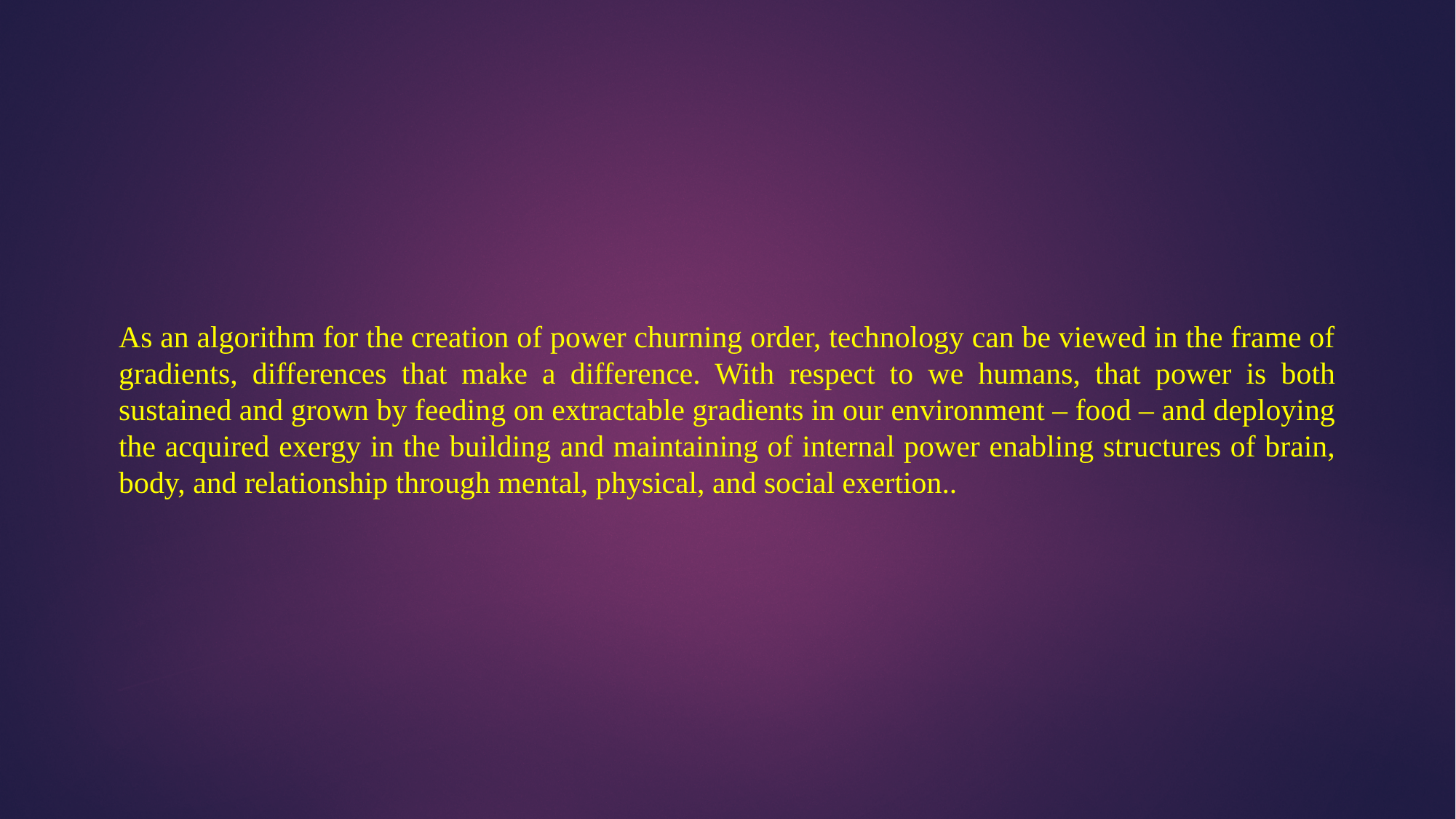

As an algorithm for the creation of power churning order, technology can be viewed in the frame of gradients, differences that make a difference. With respect to we humans, that power is both sustained and grown by feeding on extractable gradients in our environment – food – and deploying the acquired exergy in the building and maintaining of internal power enabling structures of brain, body, and relationship through mental, physical, and social exertion..